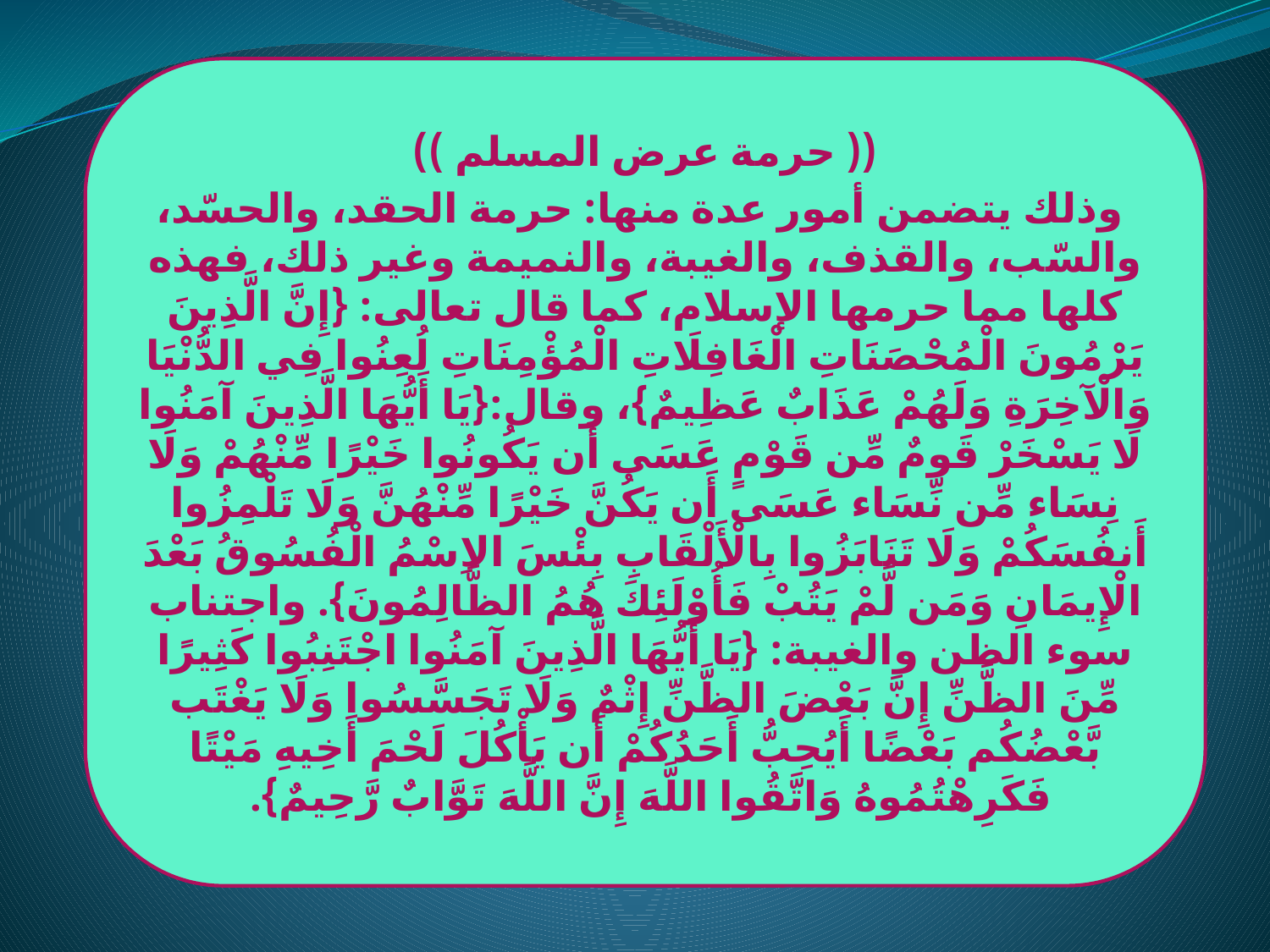

(( حرمة عرض المسلم ))
 وذلك يتضمن أمور عدة منها: حرمة الحقد، والحسّد، والسّب، والقذف، والغيبة، والنميمة وغير ذلك، فهذه كلها مما حرمها الإسلام، كما قال تعالى: {إِنَّ الَّذِينَ يَرْمُونَ الْمُحْصَنَاتِ الْغَافِلَاتِ الْمُؤْمِنَاتِ لُعِنُوا فِي الدُّنْيَا وَالْآخِرَةِ وَلَهُمْ عَذَابٌ عَظِيمٌ}، وقال:{يَا أَيُّهَا الَّذِينَ آمَنُوا لَا يَسْخَرْ قَومٌ مِّن قَوْمٍ عَسَى أَن يَكُونُوا خَيْرًا مِّنْهُمْ وَلَا نِسَاء مِّن نِّسَاء عَسَى أَن يَكُنَّ خَيْرًا مِّنْهُنَّ وَلَا تَلْمِزُوا أَنفُسَكُمْ وَلَا تَنَابَزُوا بِالْأَلْقَابِ بِئْسَ الاِسْمُ الْفُسُوقُ بَعْدَ الْإِيمَانِ وَمَن لَّمْ يَتُبْ فَأُوْلَئِكَ هُمُ الظَّالِمُونَ}. واجتناب سوء الظن والغيبة: {يَا أَيُّهَا الَّذِينَ آمَنُوا اجْتَنِبُوا كَثِيرًا مِّنَ الظَّنِّ إِنَّ بَعْضَ الظَّنِّ إِثْمٌ وَلَا تَجَسَّسُوا وَلَا يَغْتَب بَّعْضُكُم بَعْضًا أَيُحِبُّ أَحَدُكُمْ أَن يَأْكُلَ لَحْمَ أَخِيهِ مَيْتًا فَكَرِهْتُمُوهُ وَاتَّقُوا اللَّهَ إِنَّ اللَّهَ تَوَّابٌ رَّحِيمٌ}.